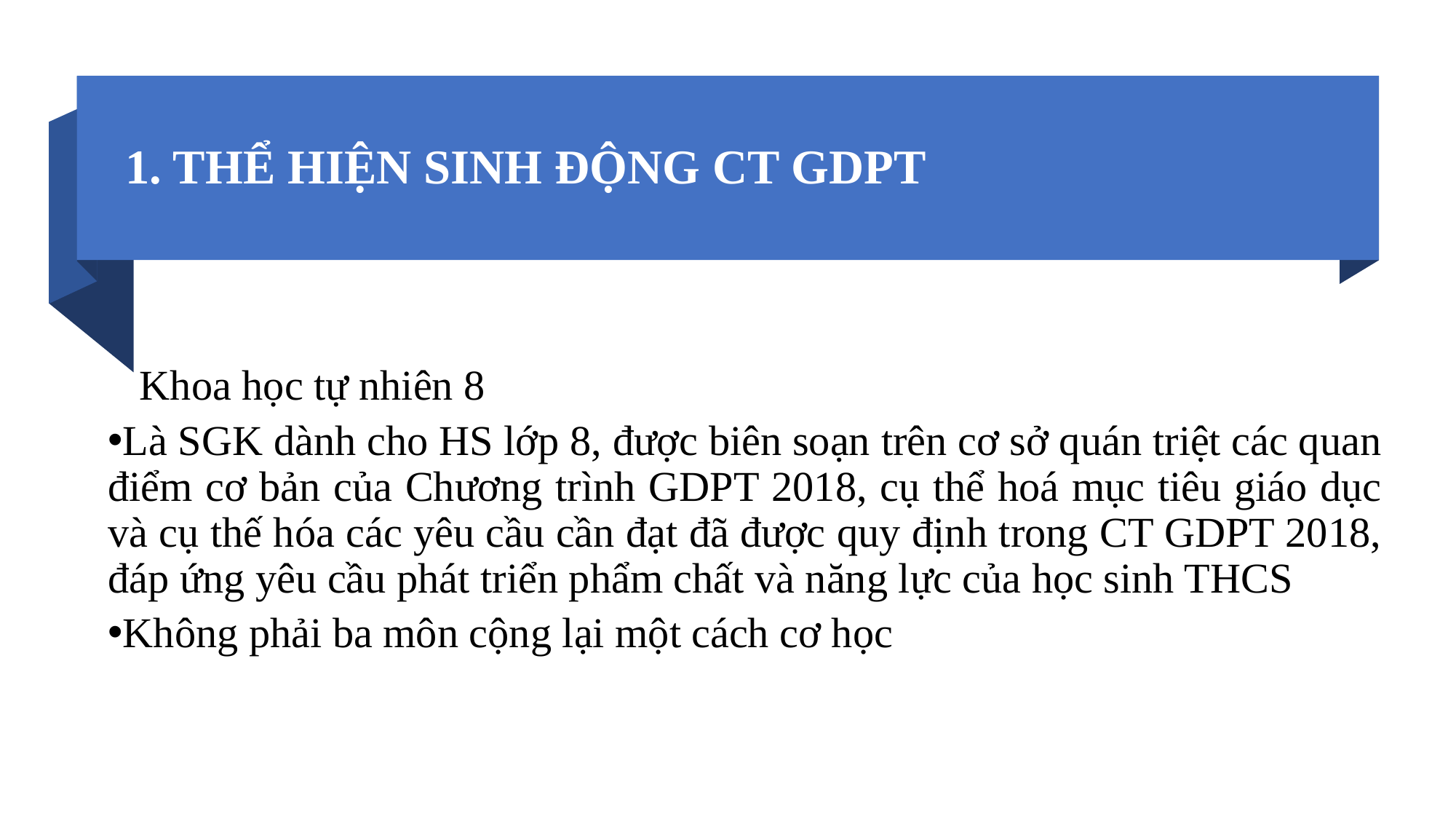

1. THỂ HIỆN SINH ĐỘNG CT GDPT

   Khoa học tự nhiên 8
Là SGK dành cho HS lớp 8, được biên soạn trên cơ sở quán triệt các quan điểm cơ bản của Chương trình GDPT 2018, cụ thể hoá mục tiêu giáo dục và cụ thế hóa các yêu cầu cần đạt đã được quy định trong CT GDPT 2018, đáp ứng yêu cầu phát triển phẩm chất và năng lực của học sinh THCS
Không phải ba môn cộng lại một cách cơ học